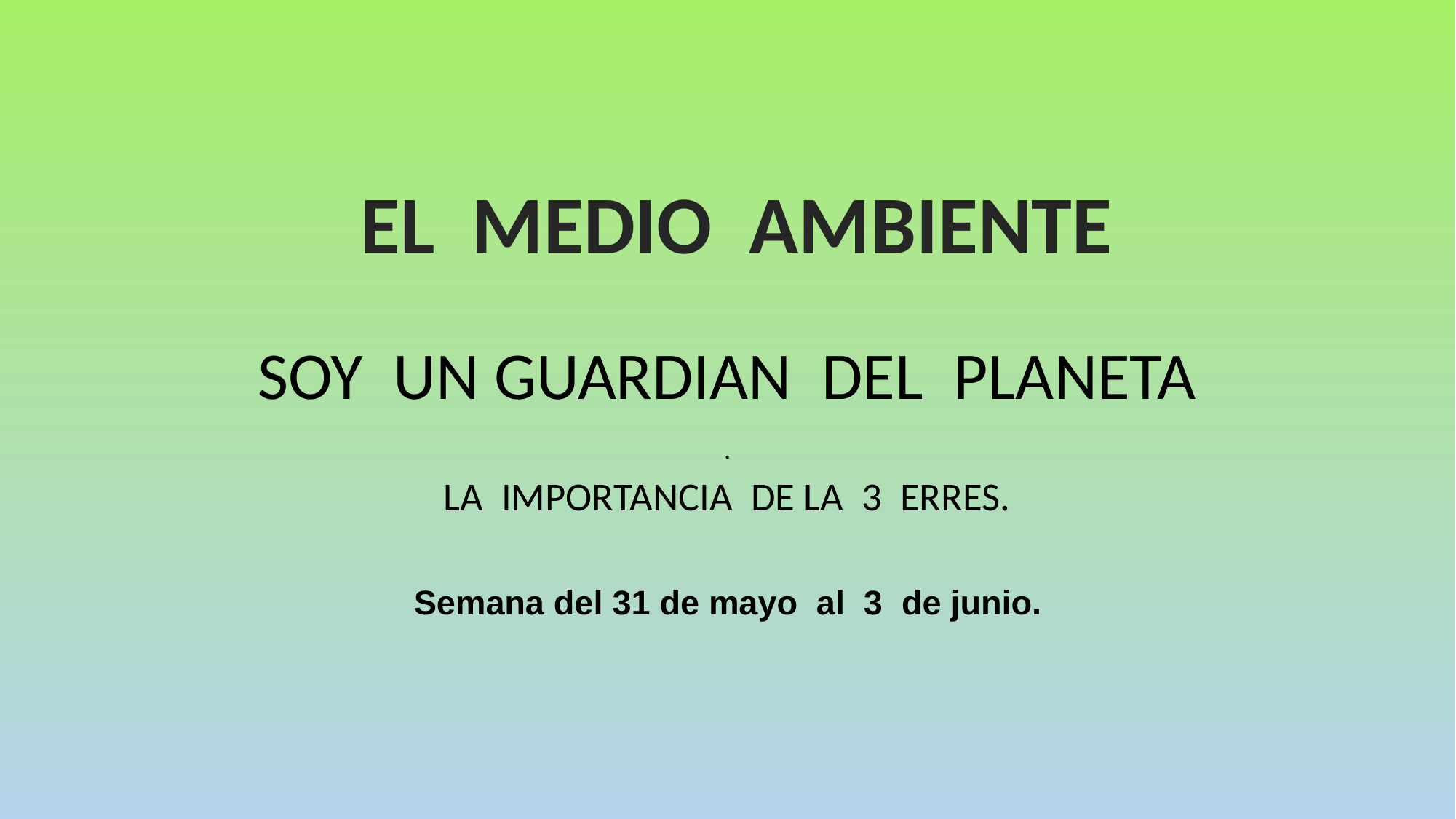

# SOY  UN GUARDIAN  DEL  PLANETA
 EL  MEDIO  AMBIENTE
.
LA  IMPORTANCIA  DE LA  3  ERRES.

Semana del 31 de mayo  al  3  de junio.